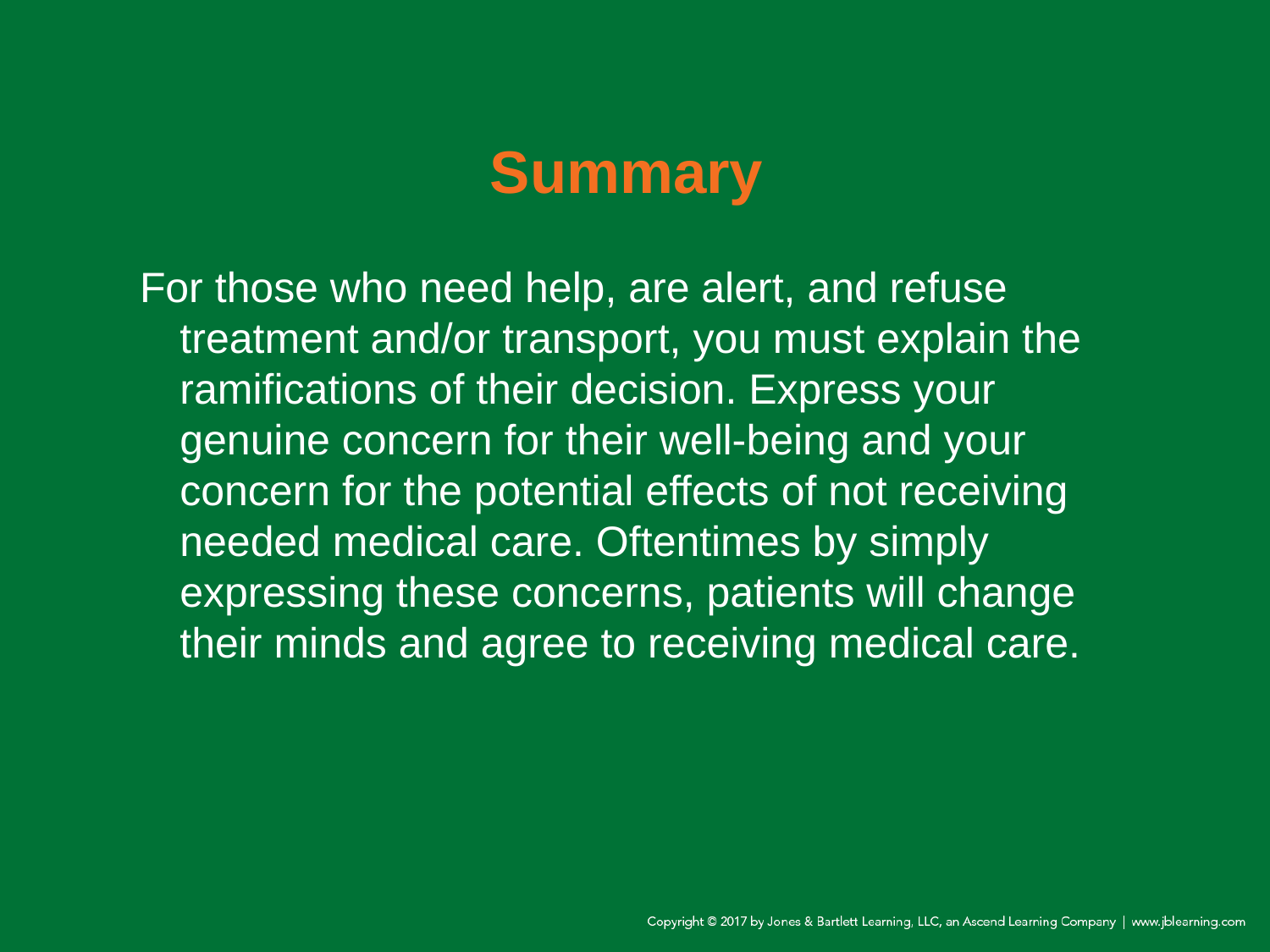

# Summary
For those who need help, are alert, and refuse treatment and/or transport, you must explain the ramifications of their decision. Express your genuine concern for their well-being and your concern for the potential effects of not receiving needed medical care. Oftentimes by simply expressing these concerns, patients will change their minds and agree to receiving medical care.